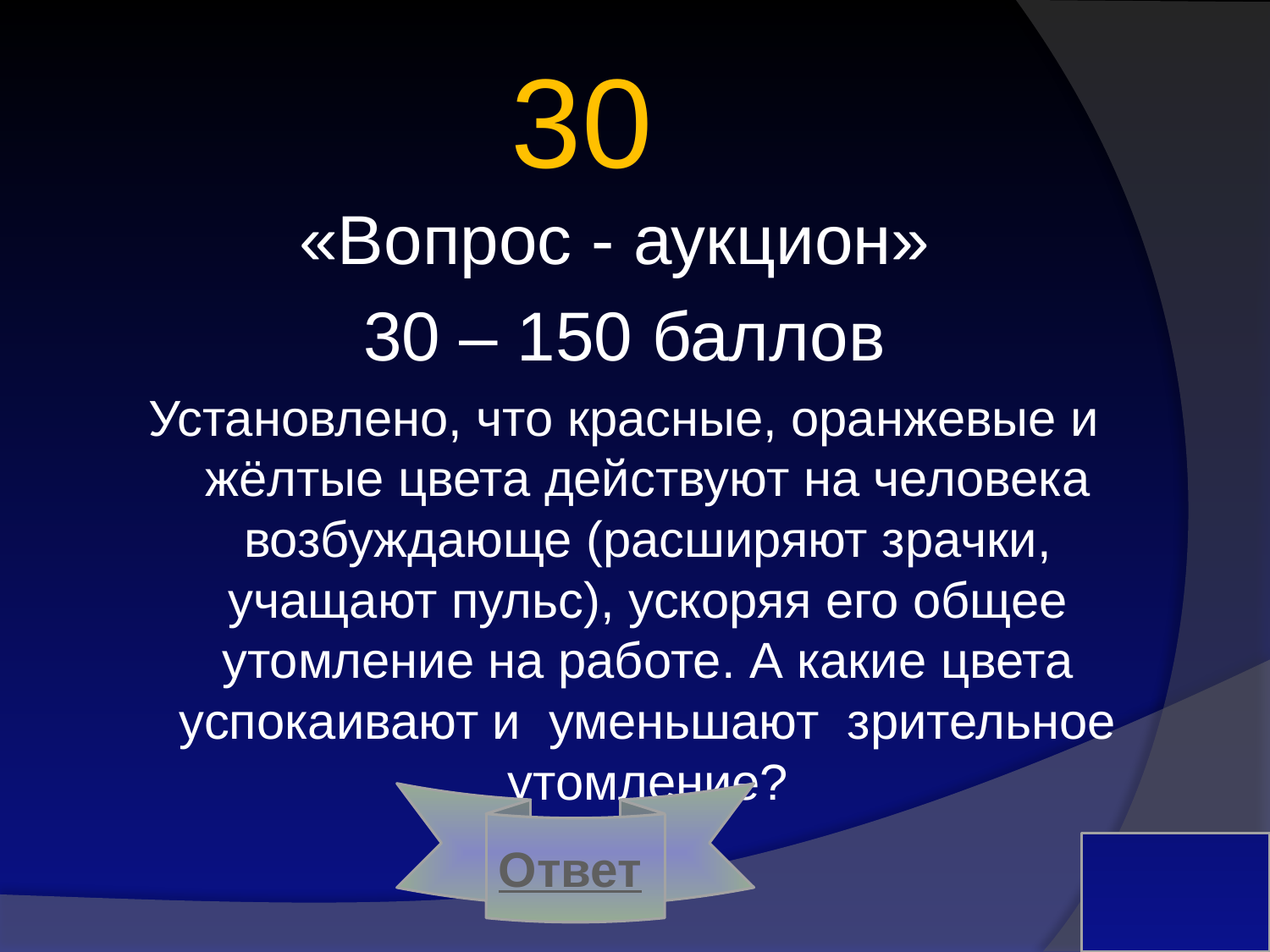

# 30
«Вопрос - аукцион»
30 – 150 баллов
Установлено, что красные, оранжевые и жёлтые цвета действуют на человека возбуждающе (расширяют зрачки, учащают пульс), ускоряя его общее утомление на работе. А какие цвета успокаивают и  уменьшают  зрительное утомление?

Ответ